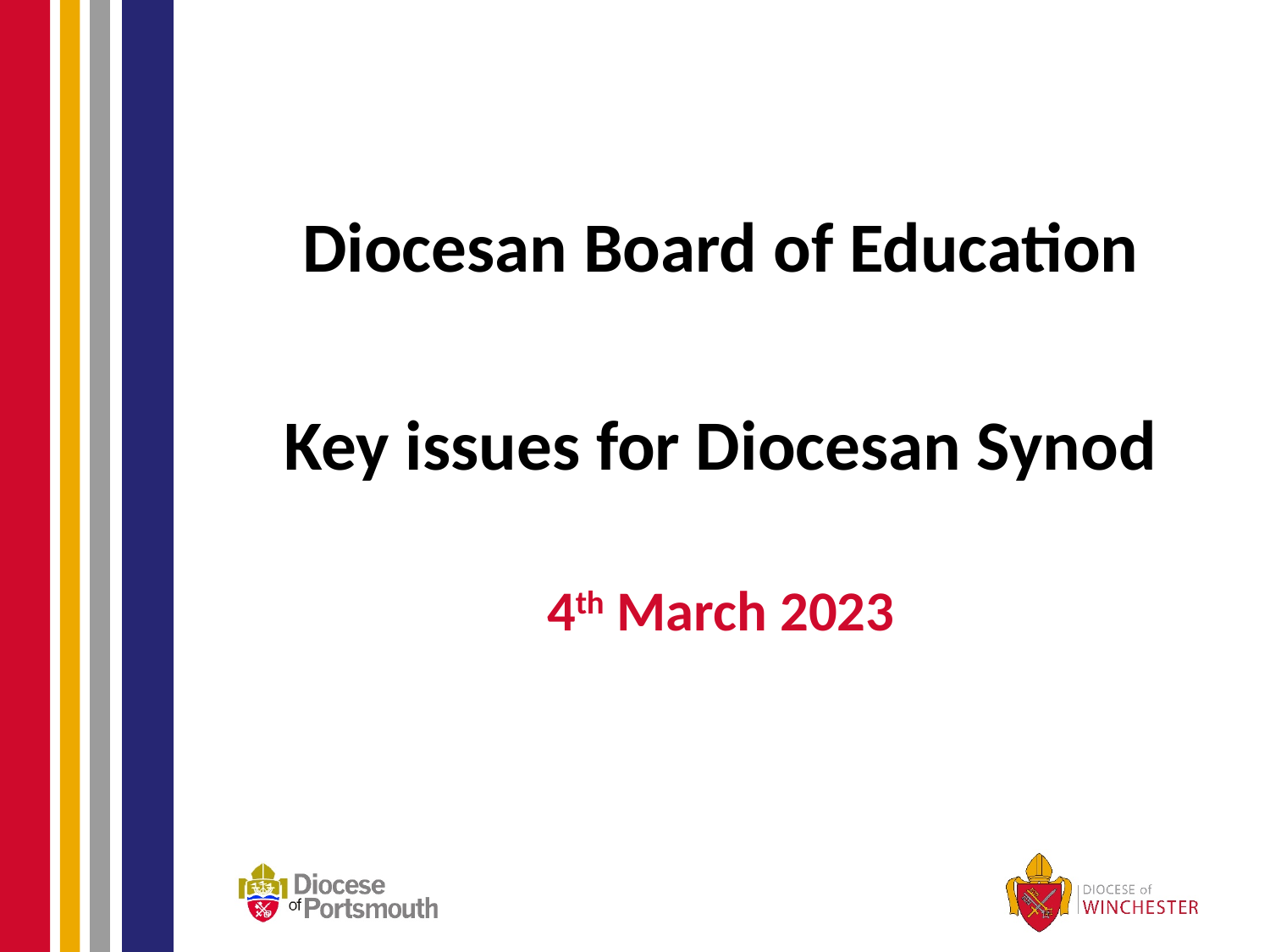

Diocesan Board of Education

Key issues for Diocesan Synod

4th March 2023